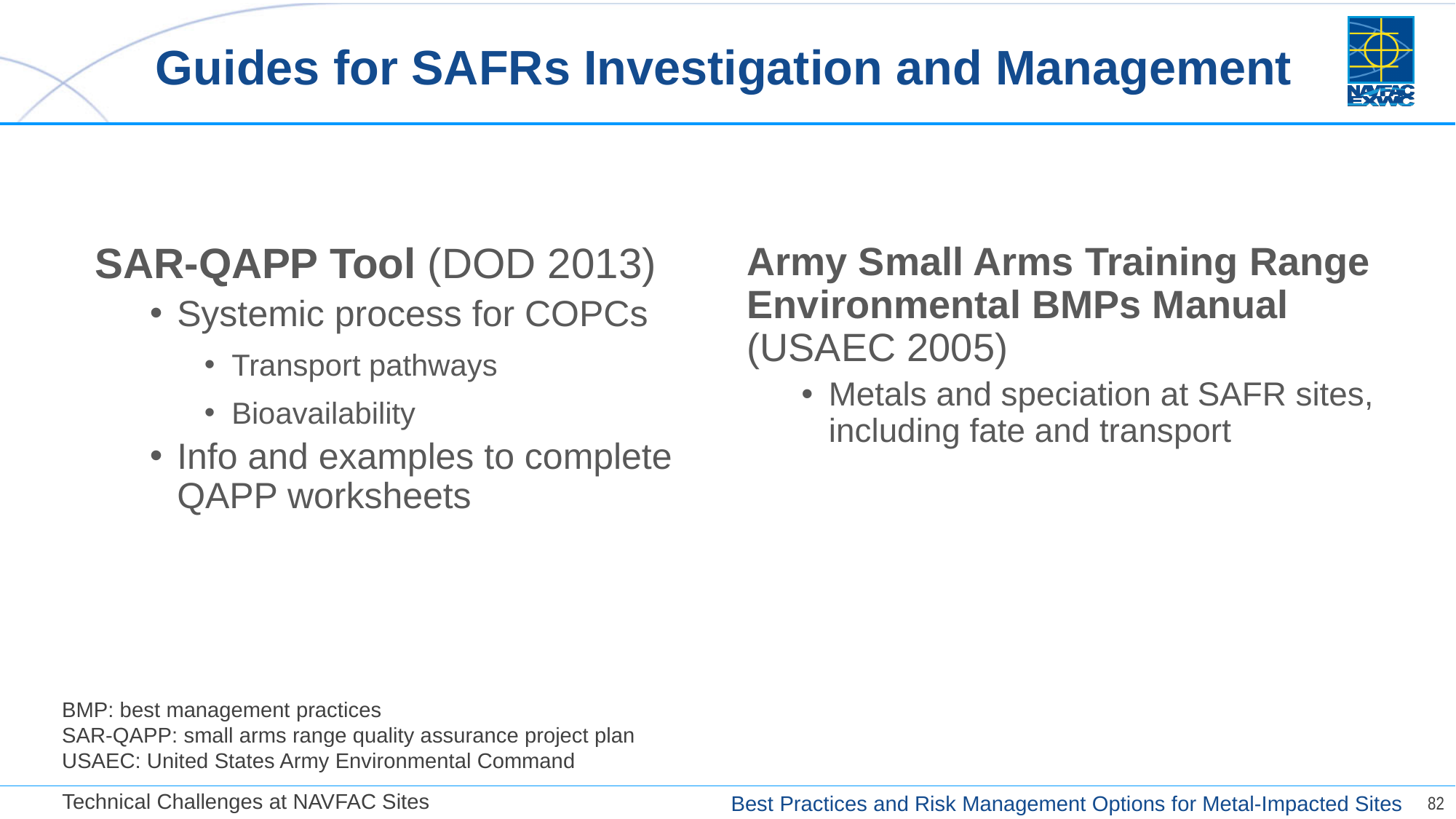

# Guides for SAFRs Investigation and Management
SAR-QAPP Tool (DOD 2013)
Systemic process for COPCs
Transport pathways
Bioavailability
Info and examples to complete QAPP worksheets
Army Small Arms Training Range Environmental BMPs Manual (USAEC 2005)
Metals and speciation at SAFR sites, including fate and transport
BMP: best management practices
SAR-QAPP: small arms range quality assurance project plan
USAEC: United States Army Environmental Command
Technical Challenges at NAVFAC Sites
82